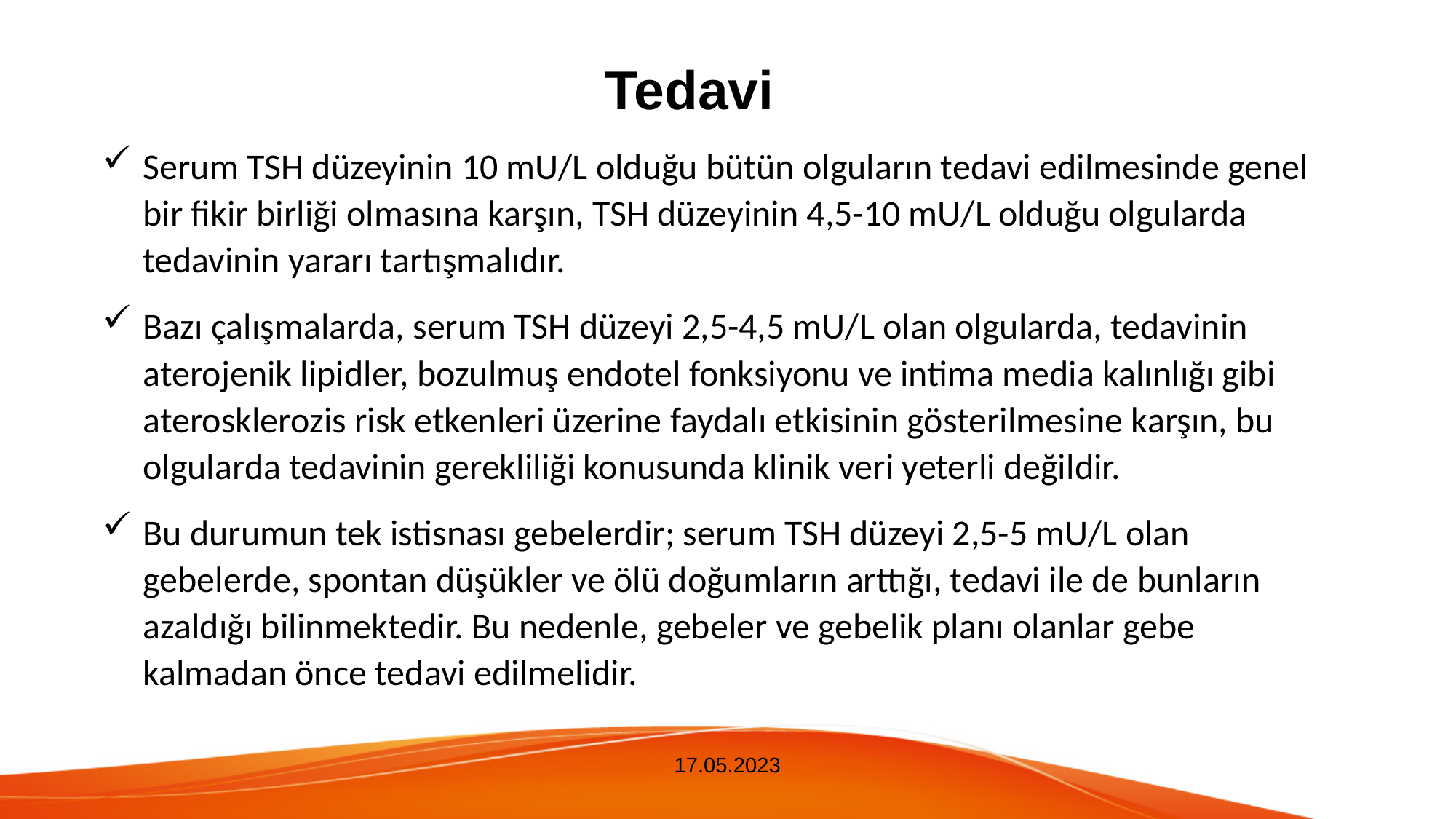

# Tedavi
Serum TSH düzeyinin 10 mU/L olduğu bütün olguların tedavi edilmesinde genel bir fikir birliği olmasına karşın, TSH düzeyinin 4,5-10 mU/L olduğu olgularda tedavinin yararı tartışmalıdır.
Bazı çalışmalarda, serum TSH düzeyi 2,5-4,5 mU/L olan olgularda, tedavinin aterojenik lipidler, bozulmuş endotel fonksiyonu ve intima media kalınlığı gibi aterosklerozis risk etkenleri üzerine faydalı etkisinin gösterilmesine karşın, bu olgularda tedavinin gerekliliği konusunda klinik veri yeterli değildir.
Bu durumun tek istisnası gebelerdir; serum TSH düzeyi 2,5-5 mU/L olan gebelerde, spontan düşükler ve ölü doğumların arttığı, tedavi ile de bunların azaldığı bilinmektedir. Bu nedenle, gebeler ve gebelik planı olanlar gebe kalmadan önce tedavi edilmelidir.

17.05.2023